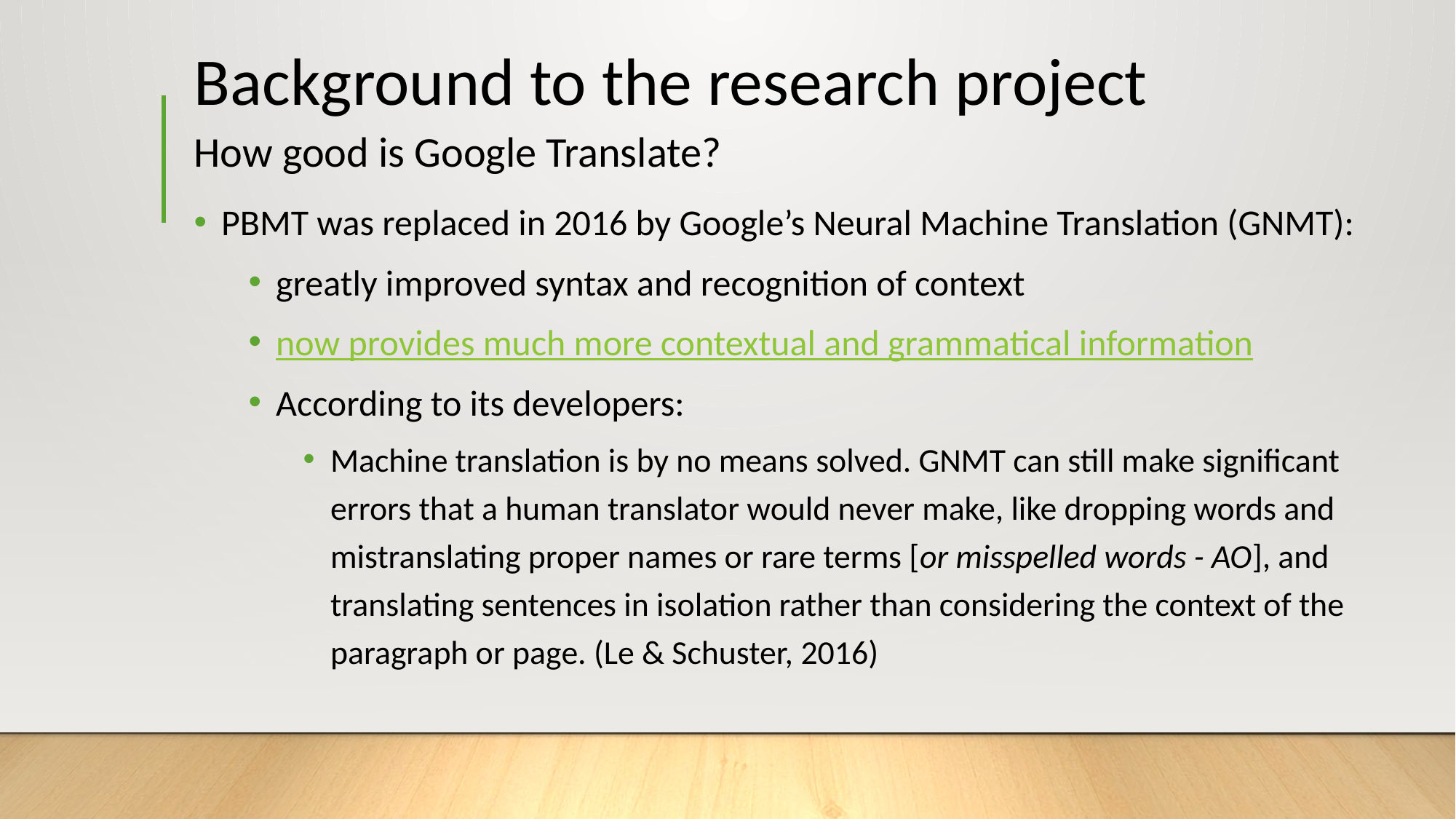

# Background to the research project
How good is Google Translate?
PBMT was replaced in 2016 by Google’s Neural Machine Translation (GNMT):
greatly improved syntax and recognition of context
now provides much more contextual and grammatical information
According to its developers:
Machine translation is by no means solved. GNMT can still make significant errors that a human translator would never make, like dropping words and mistranslating proper names or rare terms [or misspelled words - AO], and translating sentences in isolation rather than considering the context of the paragraph or page. (Le & Schuster, 2016)